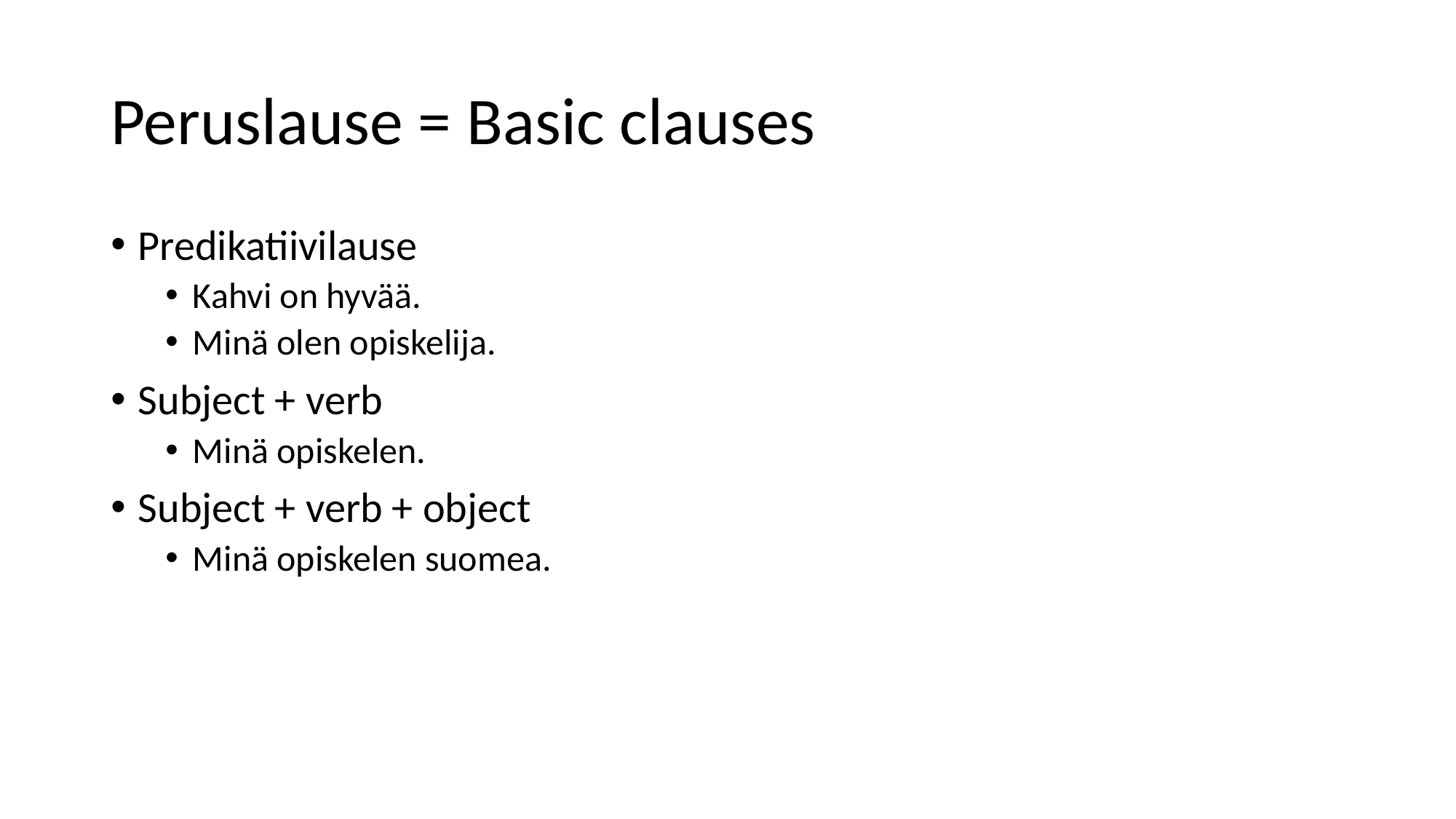

# Peruslause = Basic clauses
Predikatiivilause
Kahvi on hyvää.
Minä olen opiskelija.
Subject + verb
Minä opiskelen.
Subject + verb + object
Minä opiskelen suomea.